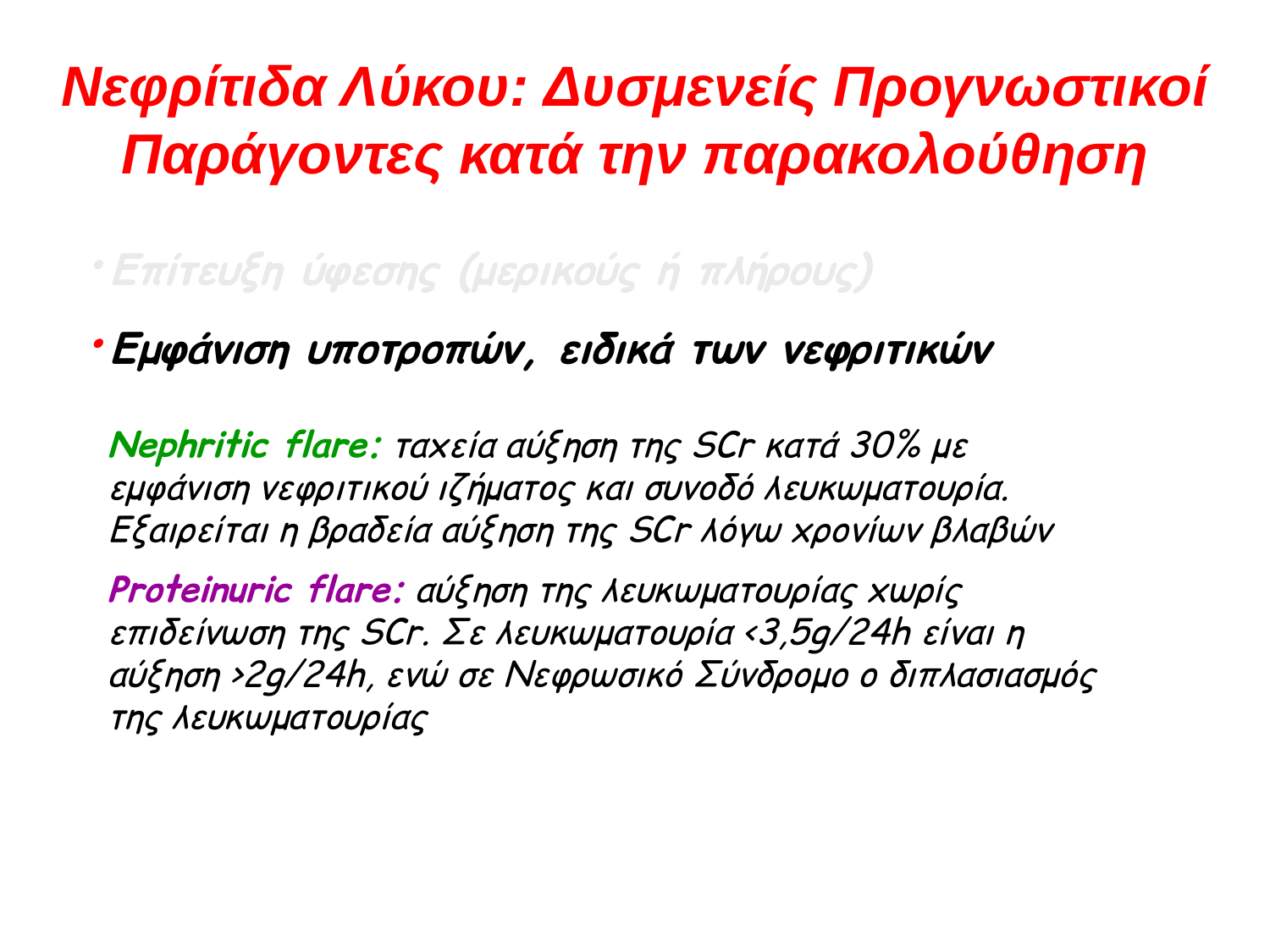

# Νεφρίτιδα Λύκου: Δυσμενείς Προγνωστικοί Παράγοντες κατά την παρακολούθηση
·Επίτευξη ύφεσης (μερικούς ή πλήρους)
·Εμφάνιση υποτροπών, ειδικά των νεφριτικών
Nephritic flare: ταχεία αύξηση της SCr κατά 30% με εμφάνιση νεφριτικού ιζήματος και συνοδό λευκωματουρία. Εξαιρείται η βραδεία αύξηση της SCr λόγω χρονίων βλαβών
Proteinuric flare: αύξηση της λευκωματουρίας χωρίς επιδείνωση της SCr. Σε λευκωματουρία <3,5g/24h είναι η αύξηση >2g/24h, ενώ σε Νεφρωσικό Σύνδρομο ο διπλασιασμός της λευκωματουρίας